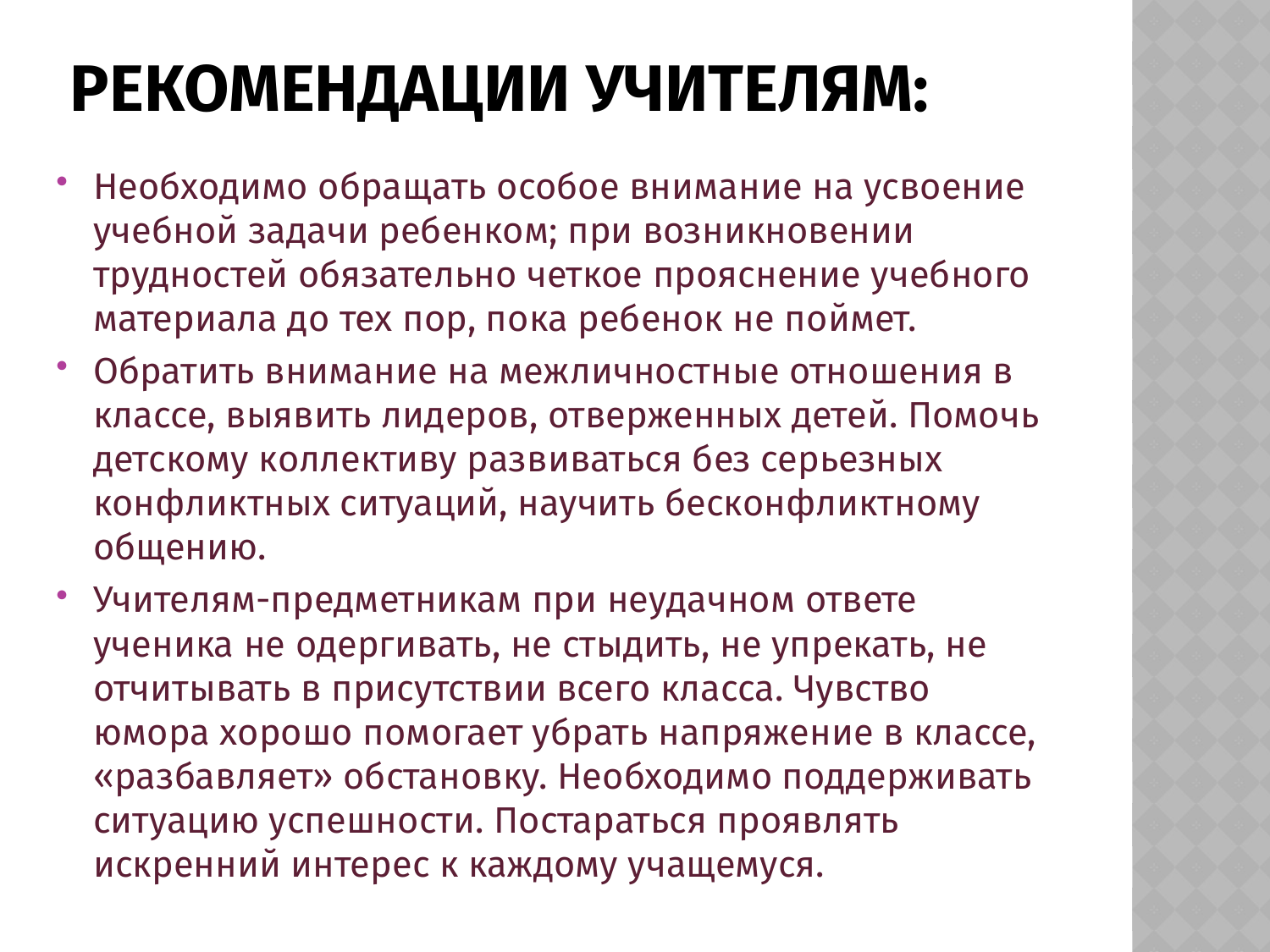

# Рекомендации учителям:
Необходимо обращать особое внимание на усвоение учебной задачи ребенком; при возникновении трудностей обязательно четкое прояснение учебного материала до тех пор, пока ребенок не поймет.
Обратить внимание на межличностные отношения в классе, выявить лидеров, отверженных детей. Помочь детскому коллективу развиваться без серьезных конфликтных ситуаций, научить бесконфликтному общению.
Учителям-предметникам при неудачном ответе ученика не одергивать, не стыдить, не упрекать, не отчитывать в присутствии всего класса. Чувство юмора хорошо помогает убрать напряжение в классе, «разбавляет» обстановку. Необходимо поддерживать ситуацию успешности. Постараться проявлять искренний интерес к каждому учащемуся.